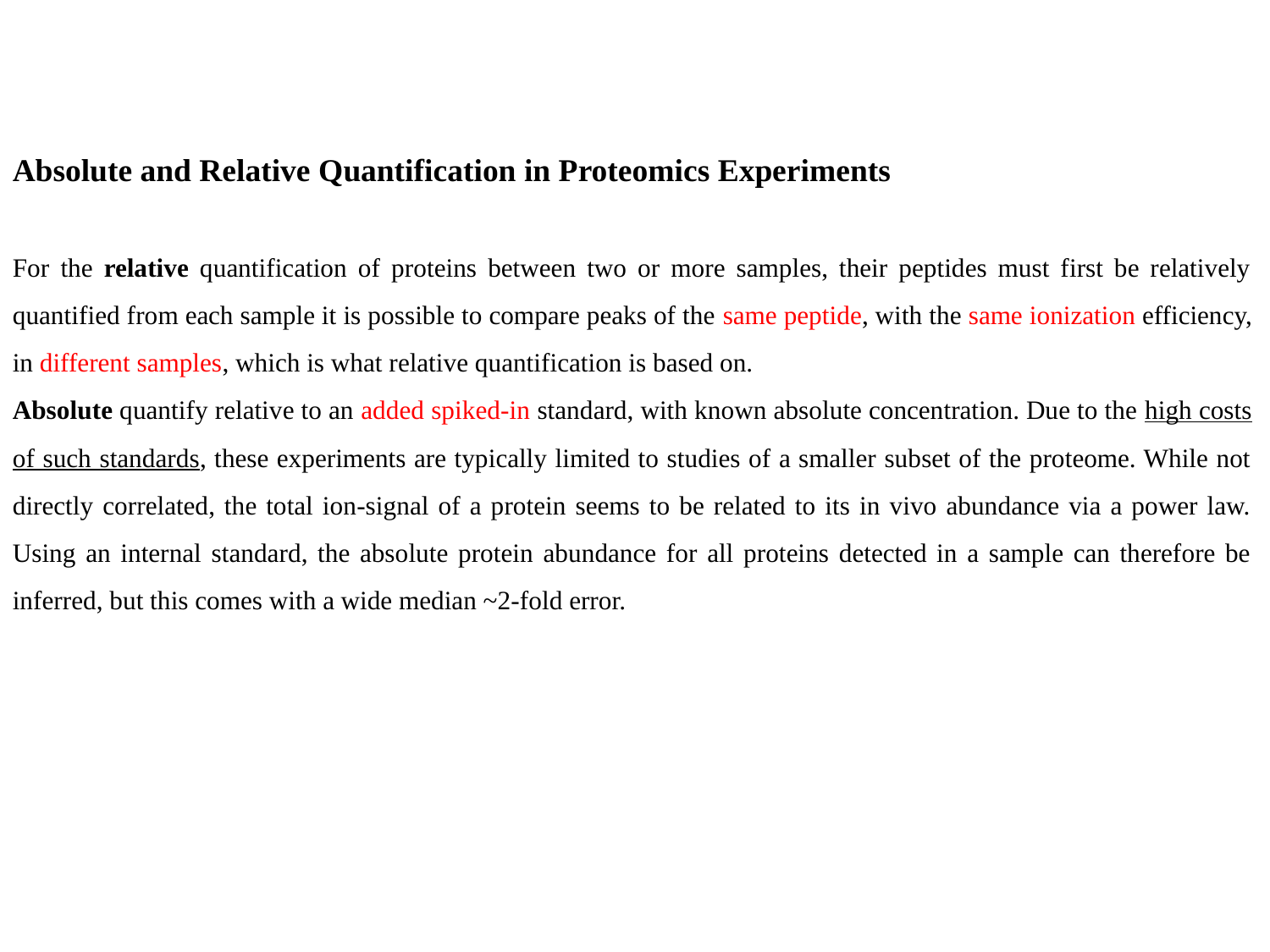

Absolute and Relative Quantification in Proteomics Experiments
For the relative quantification of proteins between two or more samples, their peptides must first be relatively quantified from each sample it is possible to compare peaks of the same peptide, with the same ionization efficiency, in different samples, which is what relative quantification is based on.
Absolute quantify relative to an added spiked-in standard, with known absolute concentration. Due to the high costs of such standards, these experiments are typically limited to studies of a smaller subset of the proteome. While not directly correlated, the total ion-signal of a protein seems to be related to its in vivo abundance via a power law. Using an internal standard, the absolute protein abundance for all proteins detected in a sample can therefore be inferred, but this comes with a wide median ~2-fold error.